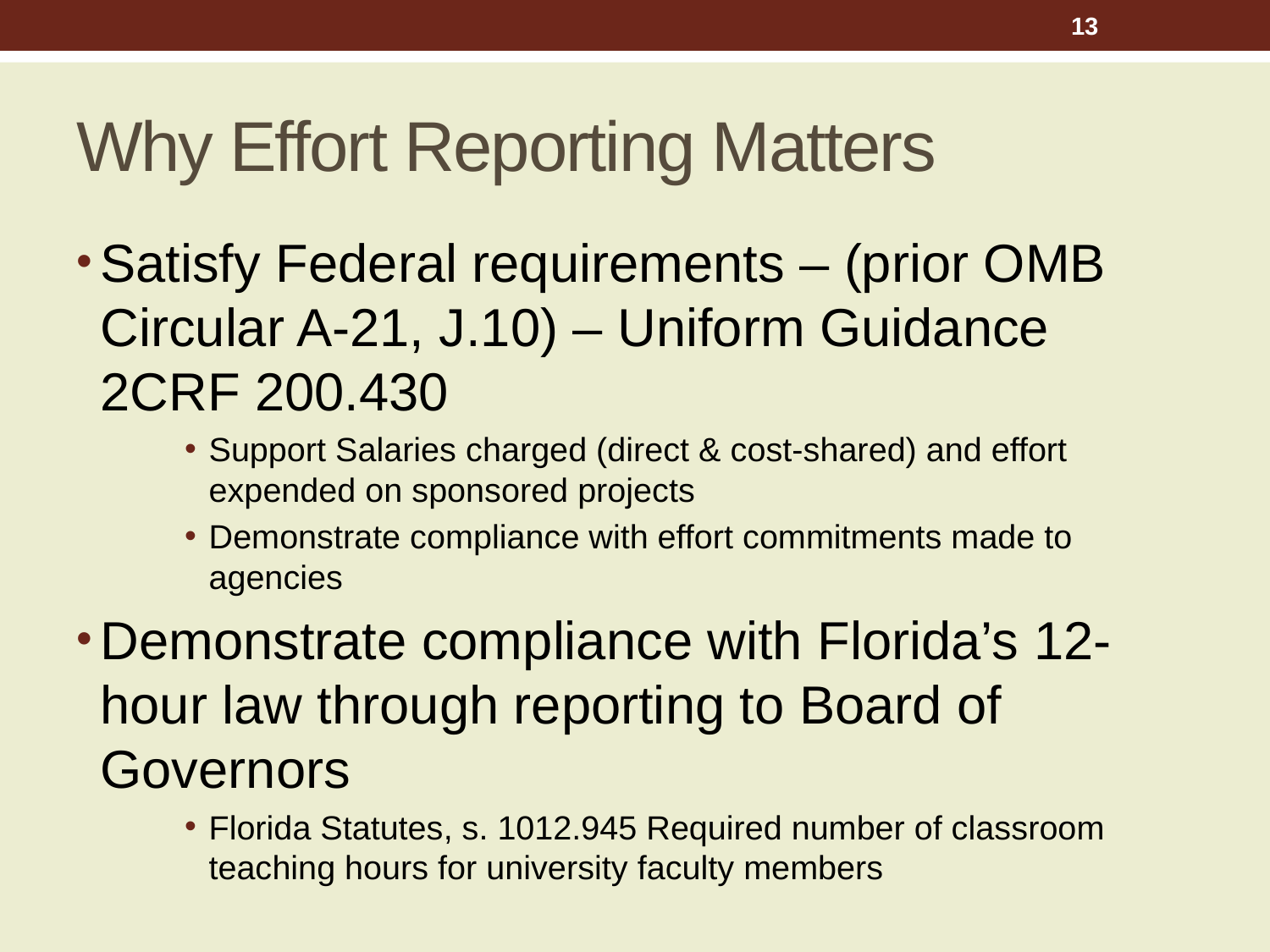

13
# Why Effort Reporting Matters
Satisfy Federal requirements – (prior OMB Circular A-21, J.10) – Uniform Guidance 2CRF 200.430
Support Salaries charged (direct & cost-shared) and effort expended on sponsored projects
Demonstrate compliance with effort commitments made to agencies
Demonstrate compliance with Florida’s 12-hour law through reporting to Board of Governors
Florida Statutes, s. 1012.945 Required number of classroom teaching hours for university faculty members